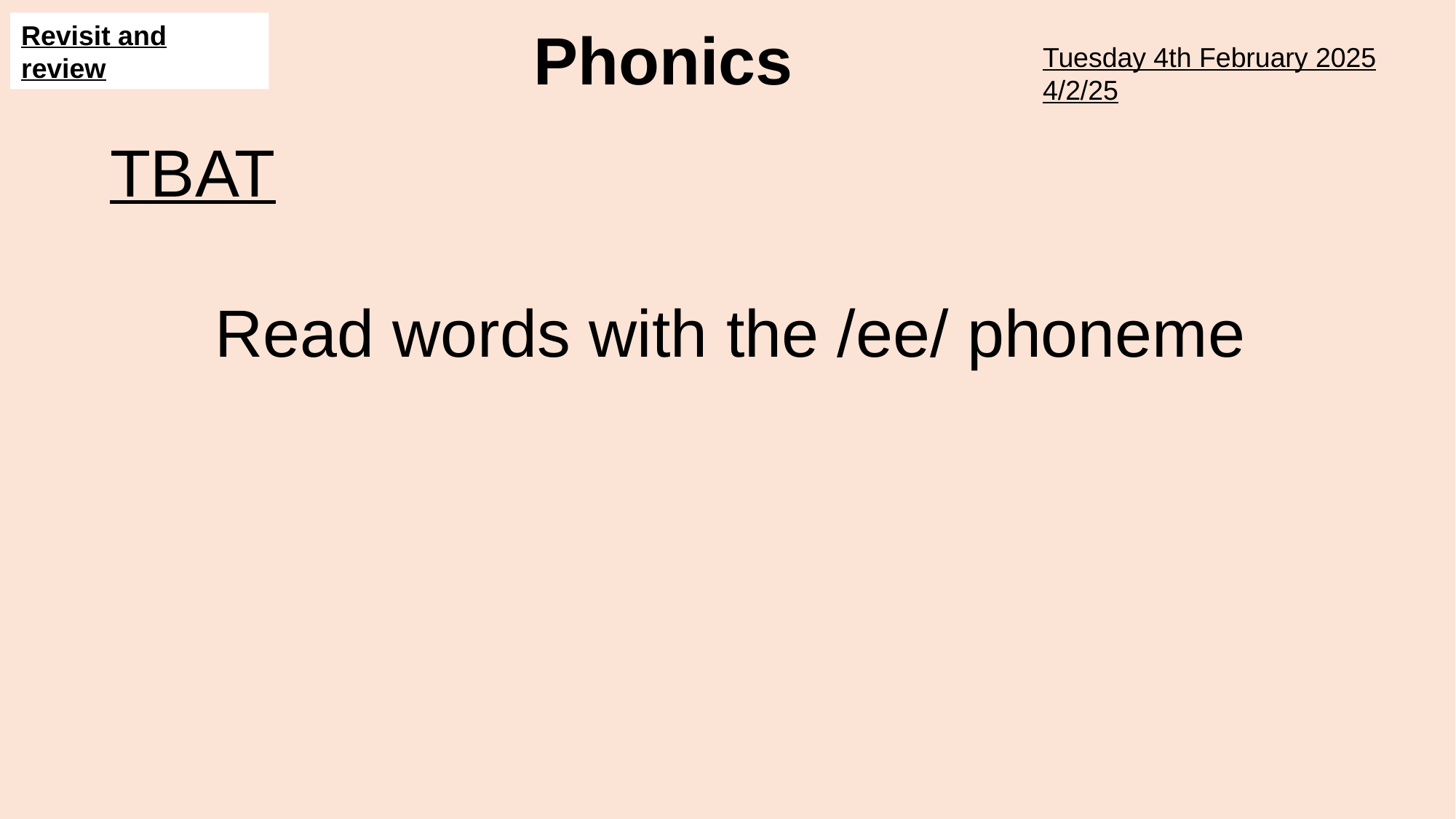

Phonics
Revisit and review
Tuesday 4th February 2025
4/2/25
TBAT

Read words with the /ee/ phoneme